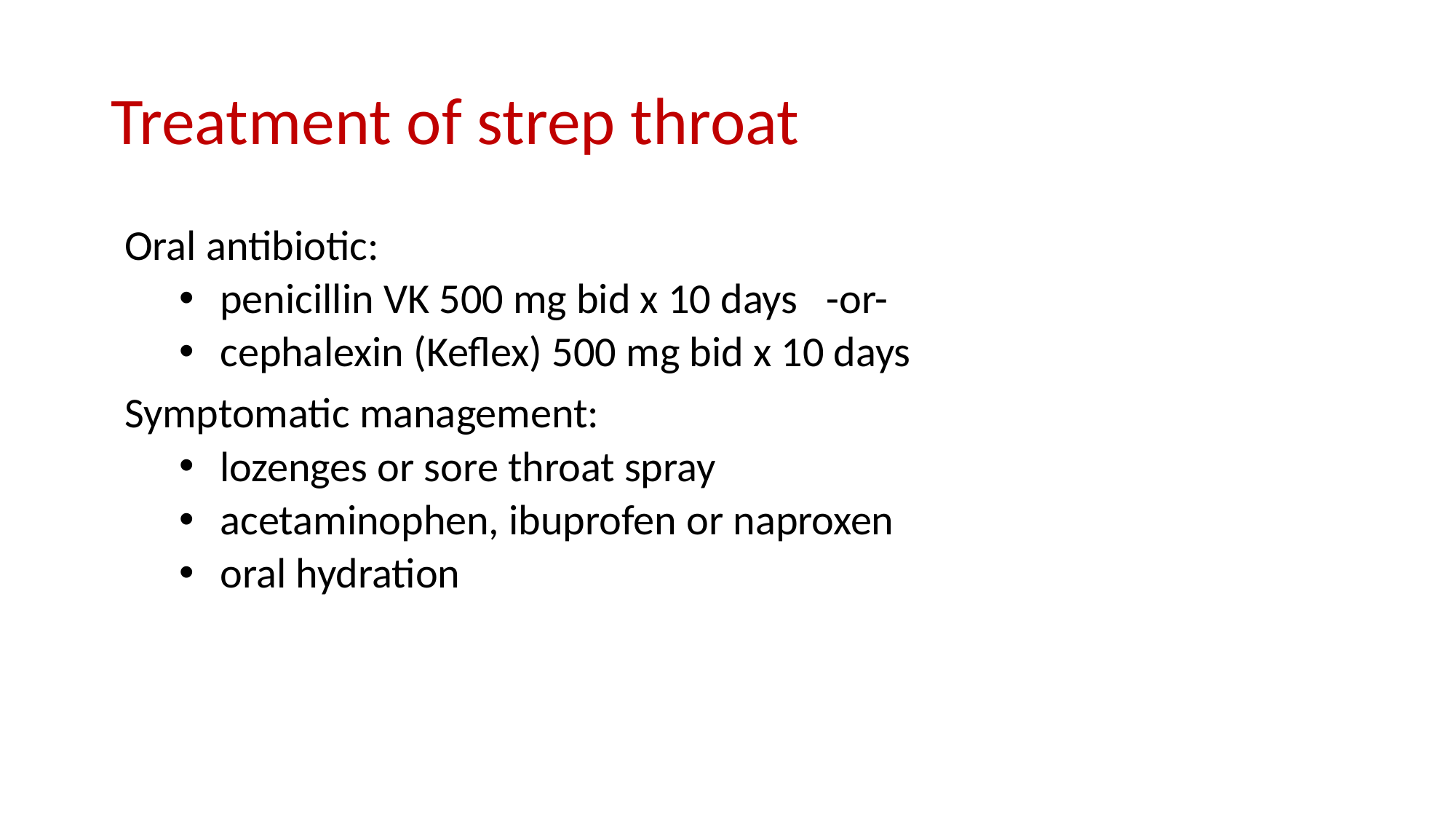

# Treatment of strep throat
Oral antibiotic:
penicillin VK 500 mg bid x 10 days   -or-
cephalexin (Keflex) 500 mg bid x 10 days
Symptomatic management:
lozenges or sore throat spray
acetaminophen, ibuprofen or naproxen
oral hydration